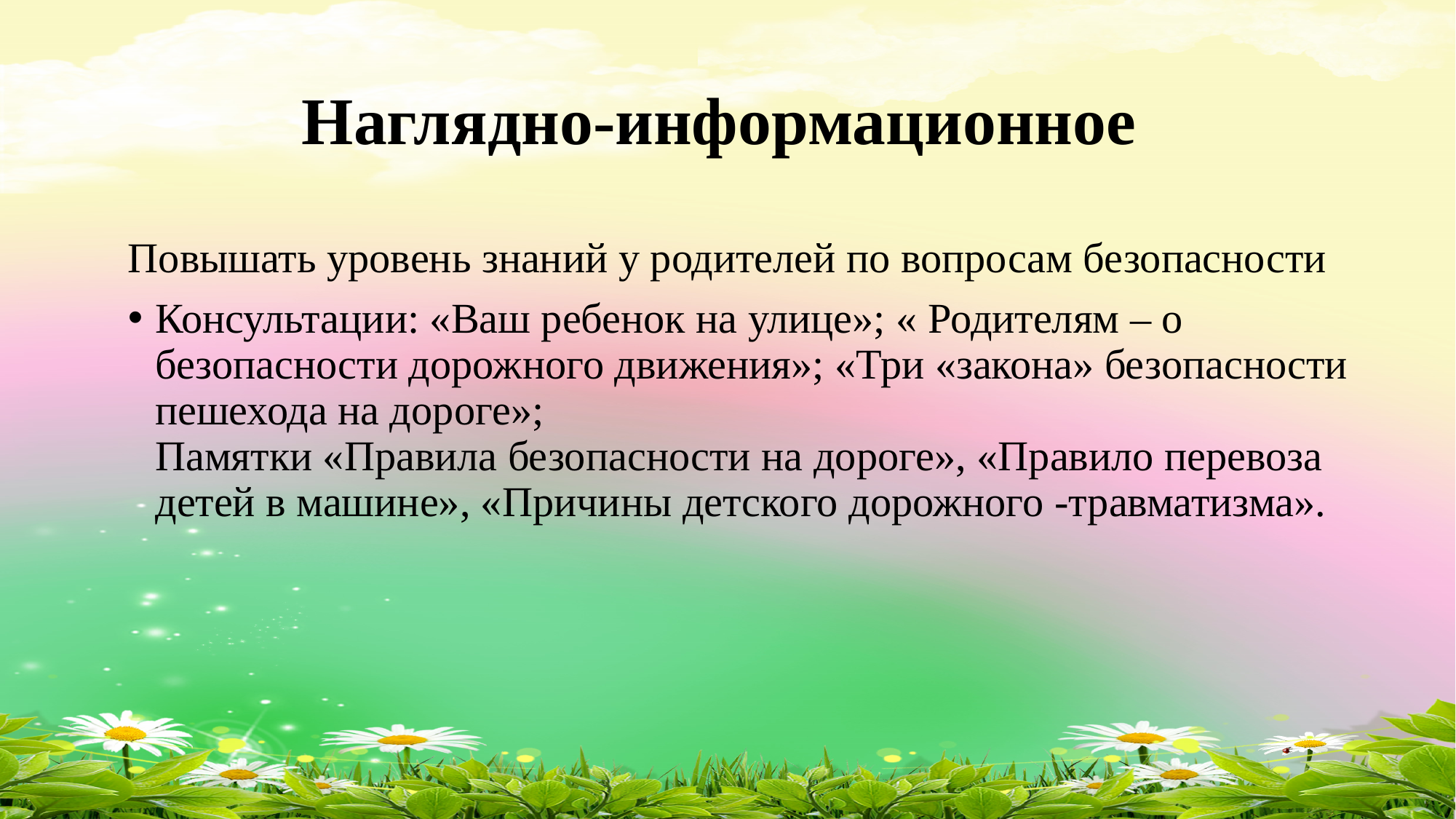

# Наглядно-информационное
Повышать уровень знаний у родителей по вопросам безопасности
Консультации: «Ваш ребенок на улице»; « Родителям – о безопасности дорожного движения»; «Три «закона» безопасности пешехода на дороге»;
Памятки «Правила безопасности на дороге», «Правило перевоза детей в машине», «Причины детского дорожного -травматизма».